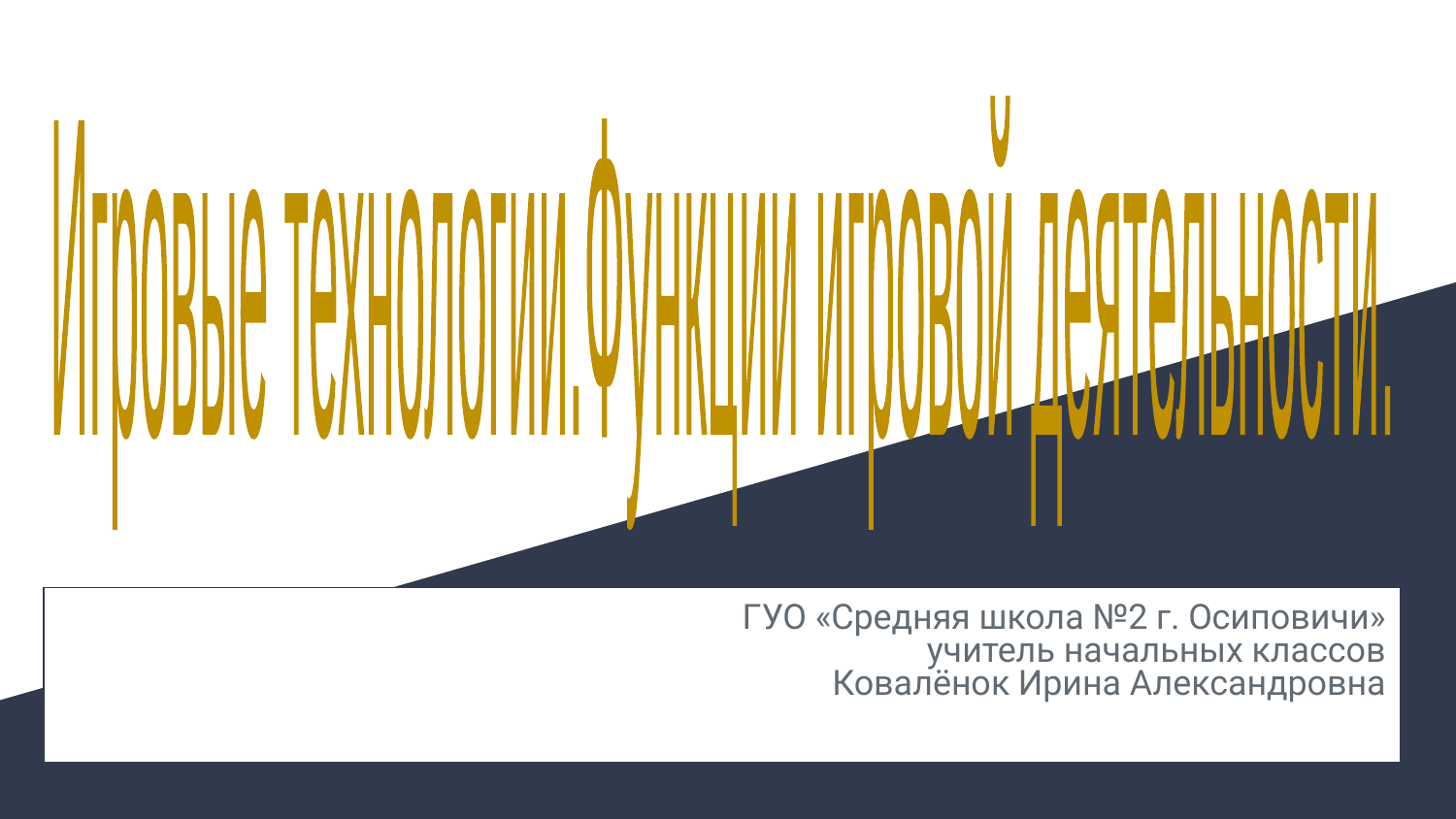

#
Игровые технологии.
Функции игровой деятельности.
ГУО «Средняя школа №2 г. Осиповичи»
учитель начальных классов
Ковалёнок Ирина Александровна